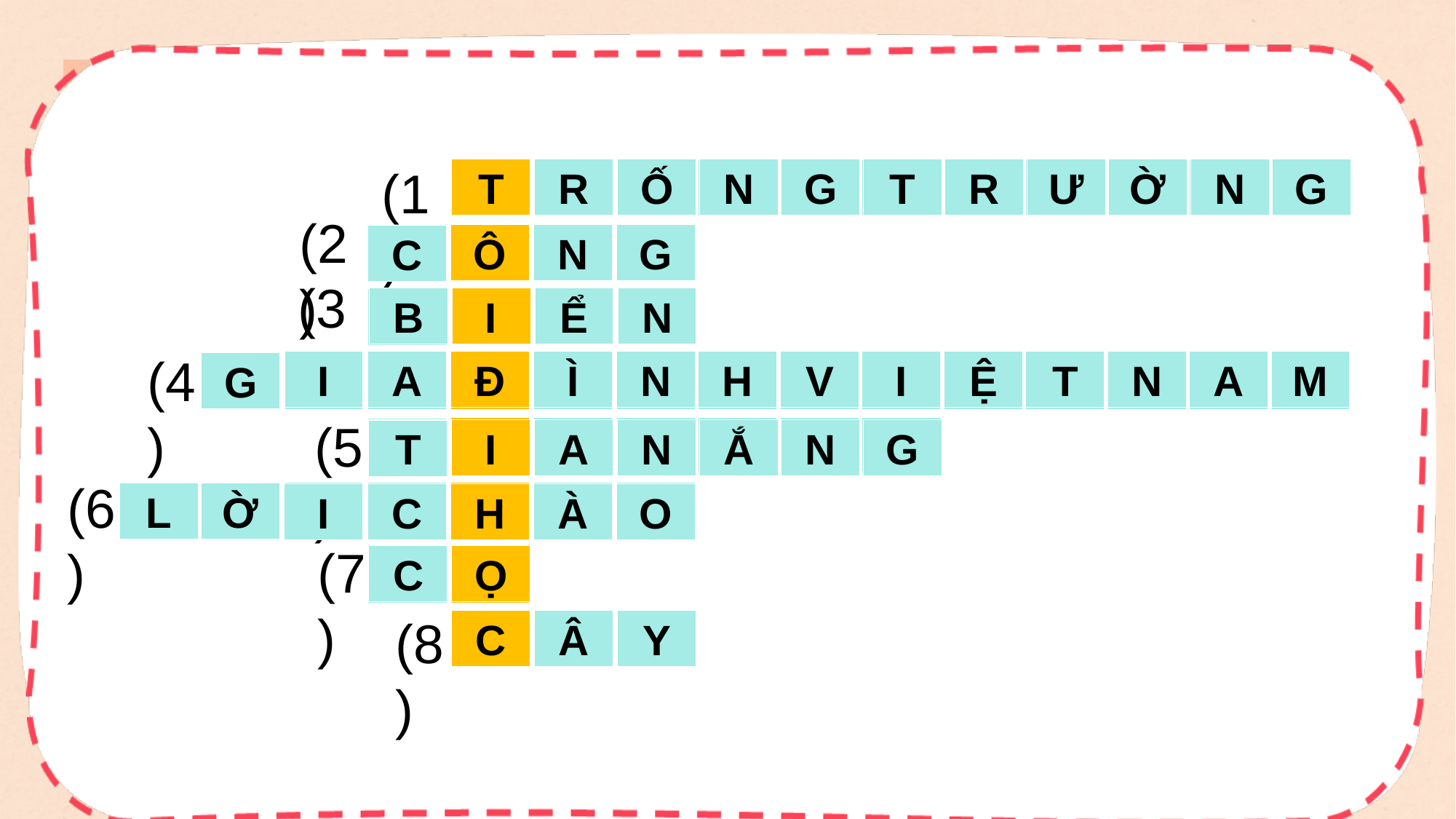

(1)
T
R
Ố
N
G
T
R
Ư
Ờ
N
G

(2)
Ô
N
G
C
(3)
I
Ể
N
B
(4)
I
Đ
Ì
N
H
V
I
Ệ
T
N
A
M
A
G
(5)
I
A
N
Ắ
N
G
T
(6)
L
Ờ
I
H
À
O
C
(7)
Ọ
C
(8)
C
Â
Y